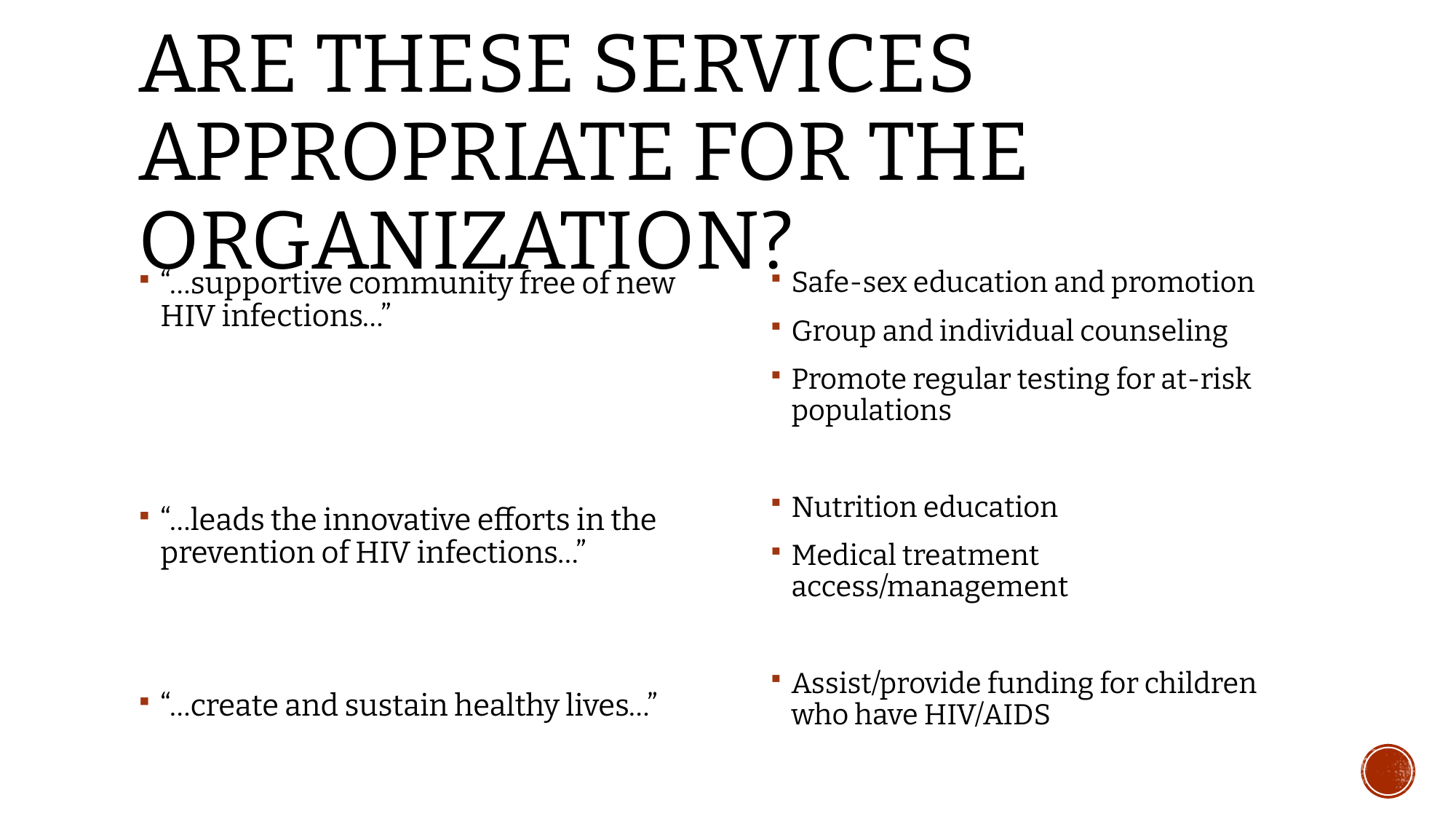

# Are these services appropriate for the organization?
“…supportive community free of new HIV infections…”

“…leads the innovative efforts in the prevention of HIV infections…”

“…create and sustain healthy lives…”
Safe-sex education and promotion
Group and individual counseling
Promote regular testing for at-risk populations

Nutrition education
Medical treatment access/management

Assist/provide funding for children who have HIV/AIDS